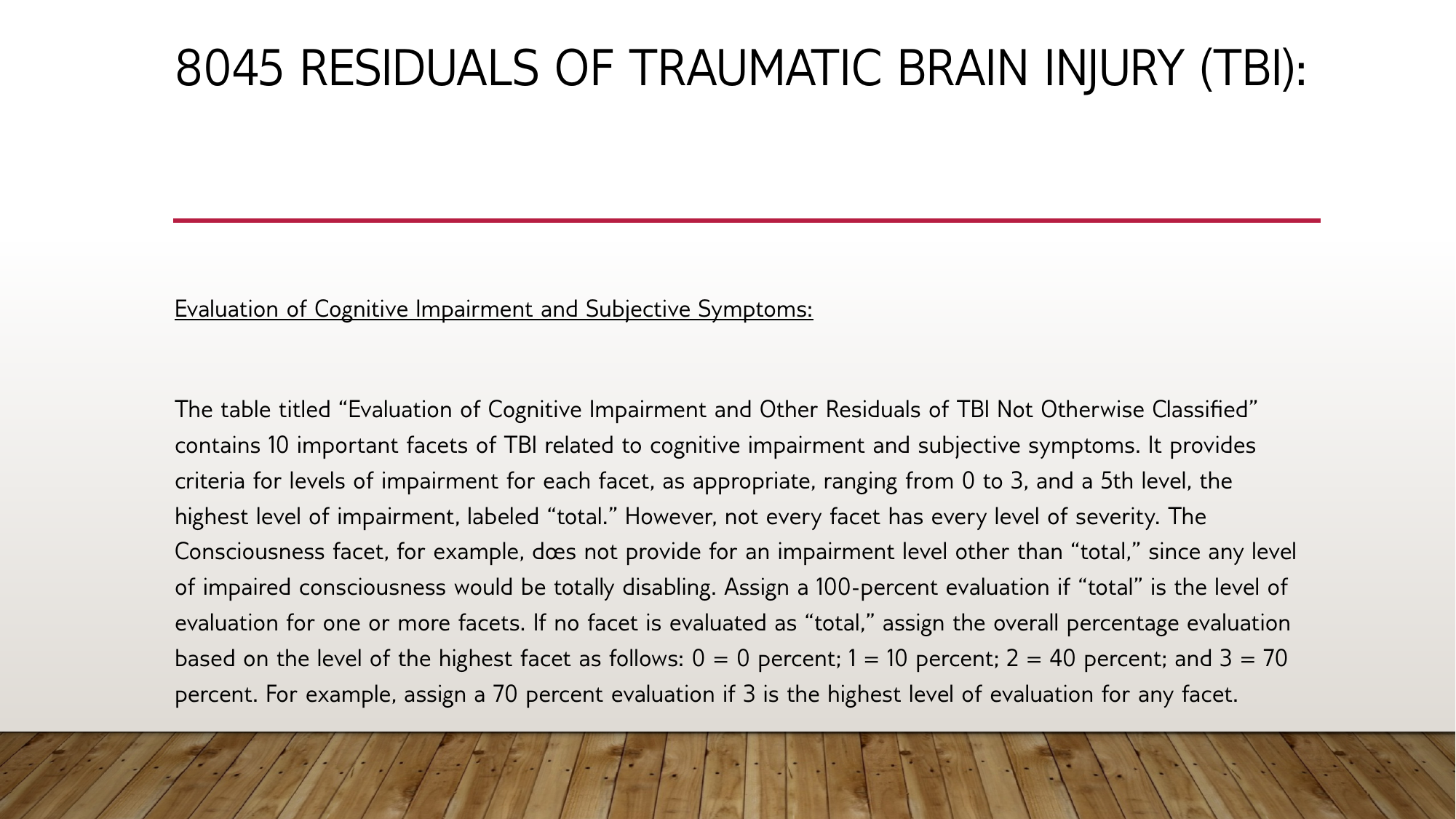

# 8045 Residuals of traumatic brain injury (TBI):
Evaluation of Cognitive Impairment and Subjective Symptoms:

The table titled “Evaluation of Cognitive Impairment and Other Residuals of TBI Not Otherwise Classified” contains 10 important facets of TBI related to cognitive impairment and subjective symptoms. It provides criteria for levels of impairment for each facet, as appropriate, ranging from 0 to 3, and a 5th level, the highest level of impairment, labeled “total.” However, not every facet has every level of severity. The Consciousness facet, for example, does not provide for an impairment level other than “total,” since any level of impaired consciousness would be totally disabling. Assign a 100-percent evaluation if “total” is the level of evaluation for one or more facets. If no facet is evaluated as “total,” assign the overall percentage evaluation based on the level of the highest facet as follows: 0 = 0 percent; 1 = 10 percent; 2 = 40 percent; and 3 = 70 percent. For example, assign a 70 percent evaluation if 3 is the highest level of evaluation for any facet.